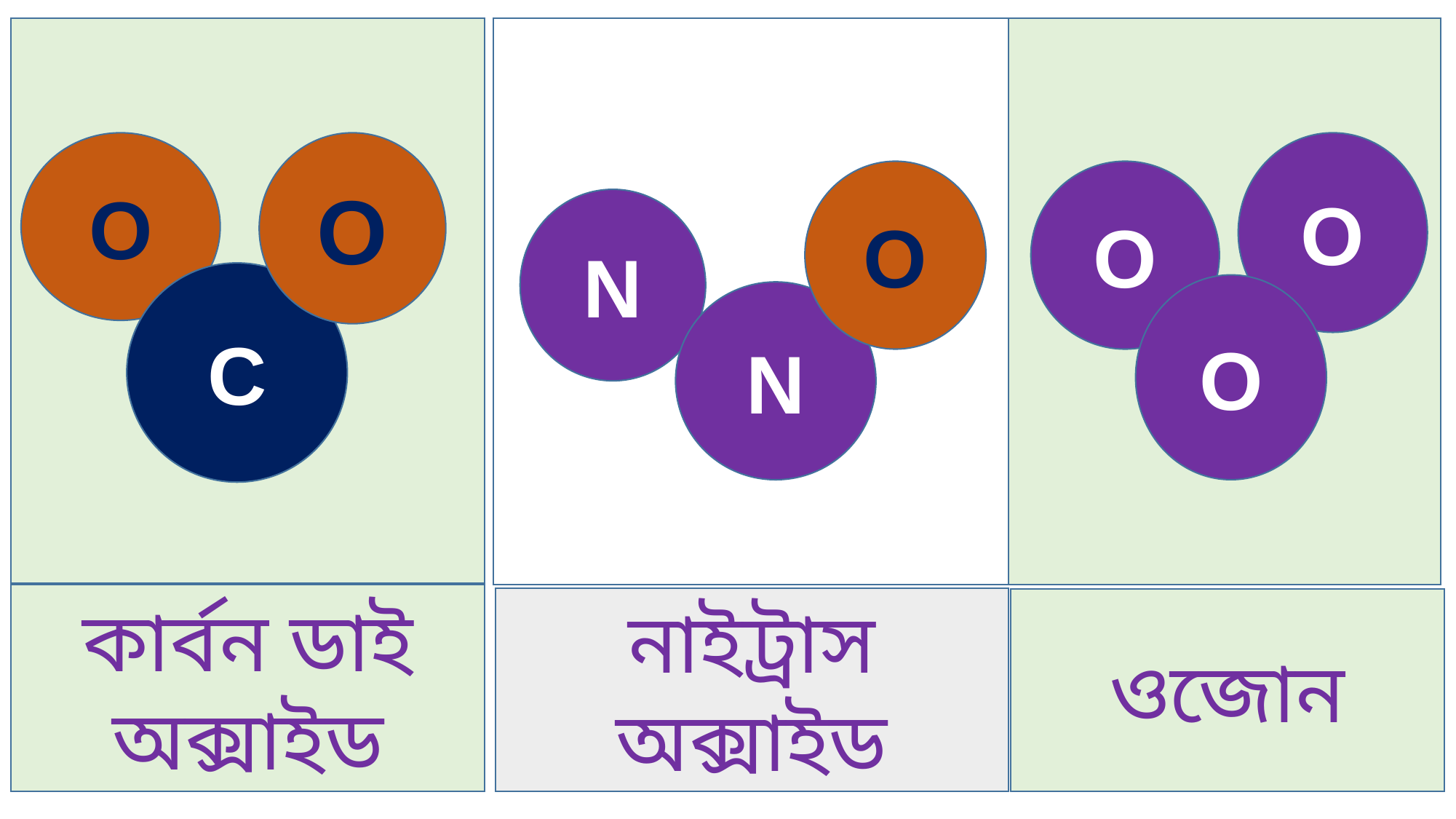

O
O
C

O
O
O
O
N
N
কার্বন ডাই অক্সাইড
নাইট্রাস অক্সাইড
ওজোন